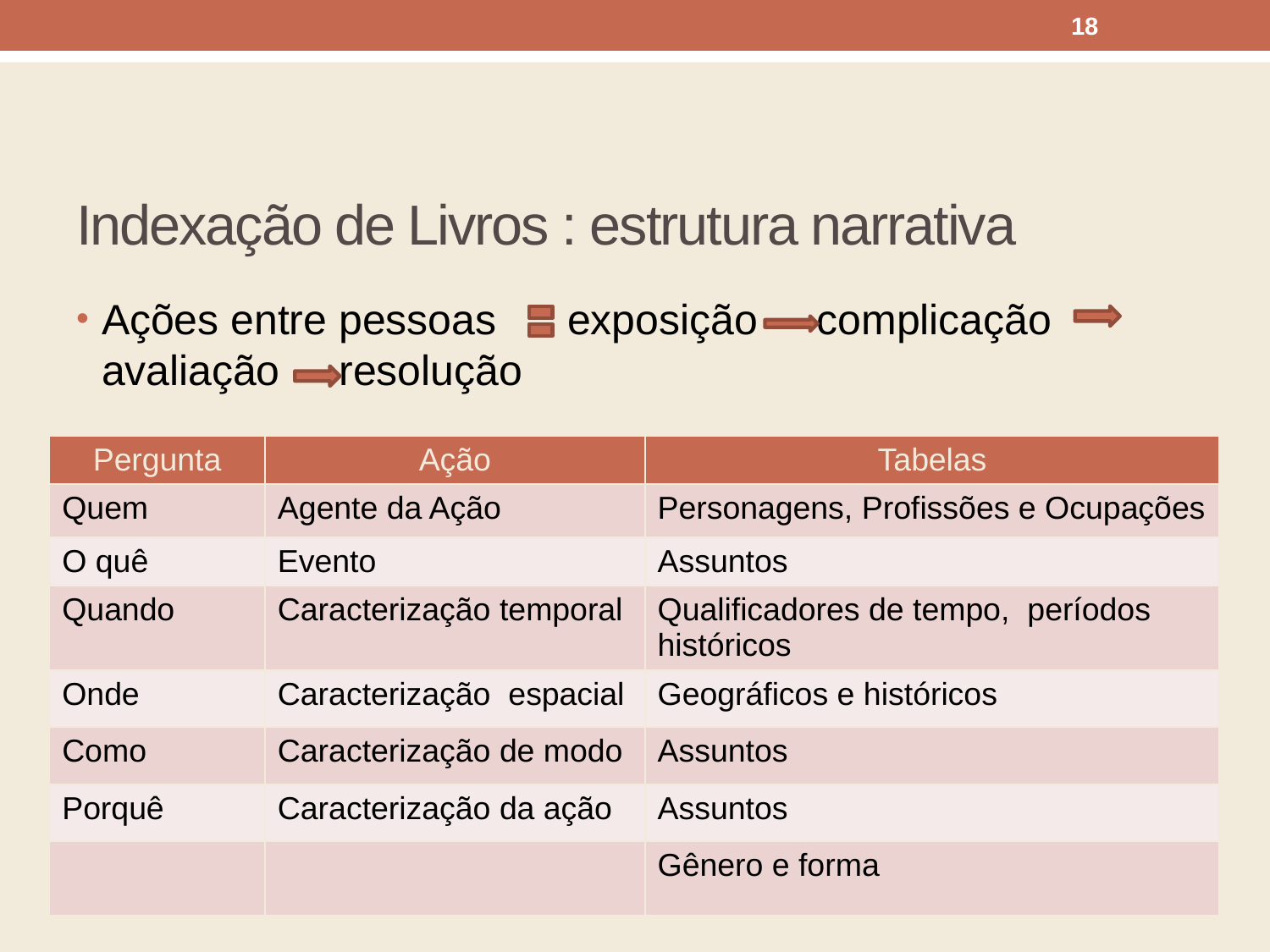

18
# Indexação de Livros : estrutura narrativa
Ações entre pessoas      exposição     complicação     avaliação     resolução

| Pergunta | Ação | Tabelas |
| --- | --- | --- |
| Quem | Agente da Ação | Personagens, Profissões e Ocupações |
| O quê | Evento | Assuntos |
| Quando | Caracterização temporal | Qualificadores de tempo, períodos históricos |
| Onde | Caracterização espacial | Geográficos e históricos |
| Como | Caracterização de modo | Assuntos |
| Porquê | Caracterização da ação | Assuntos |
|  |  | Gênero e forma |